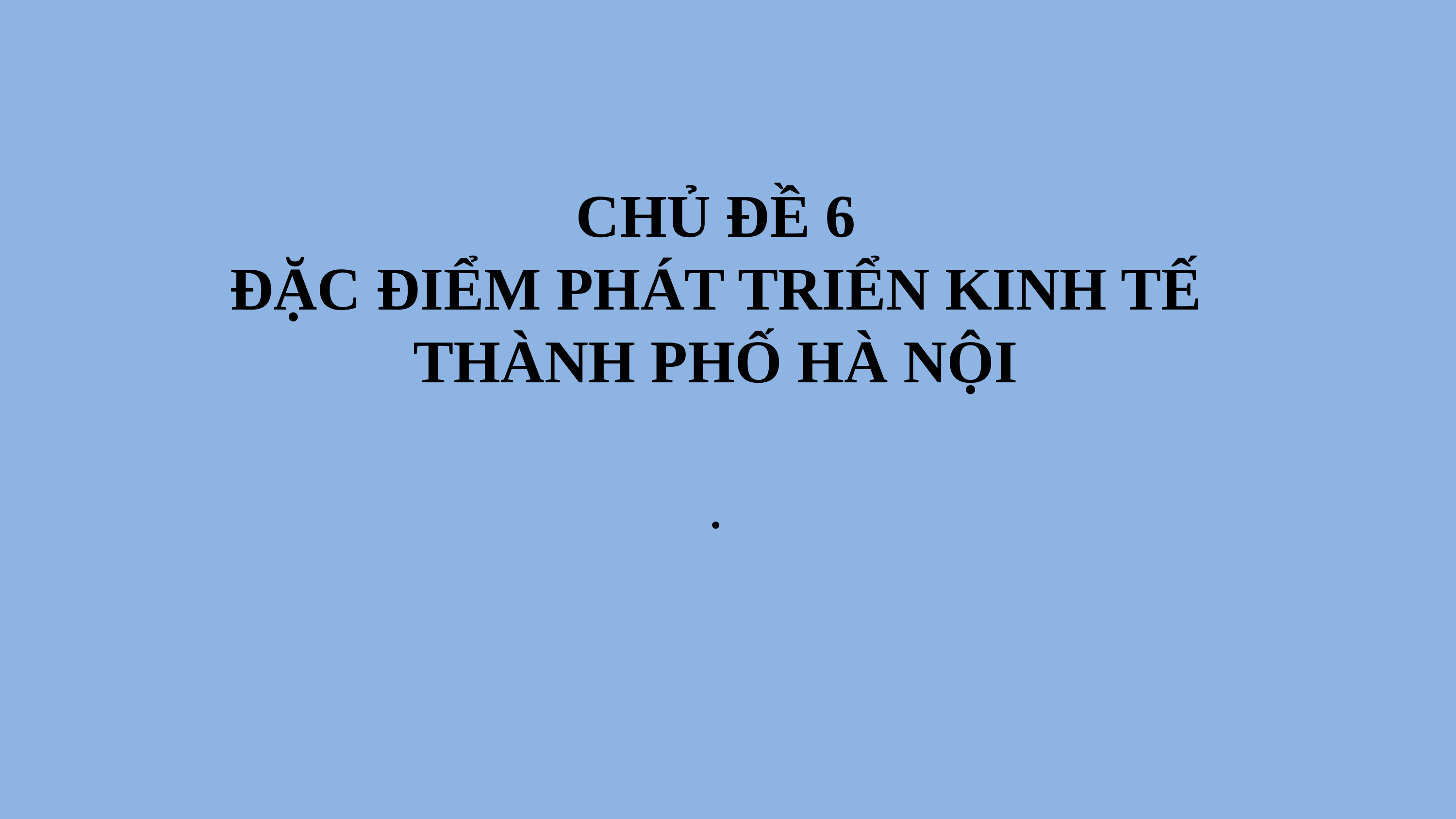

CHỦ ĐỀ 6
ĐẶC ĐIỂM PHÁT TRIỂN KINH TẾ THÀNH PHỐ HÀ NỘI

.